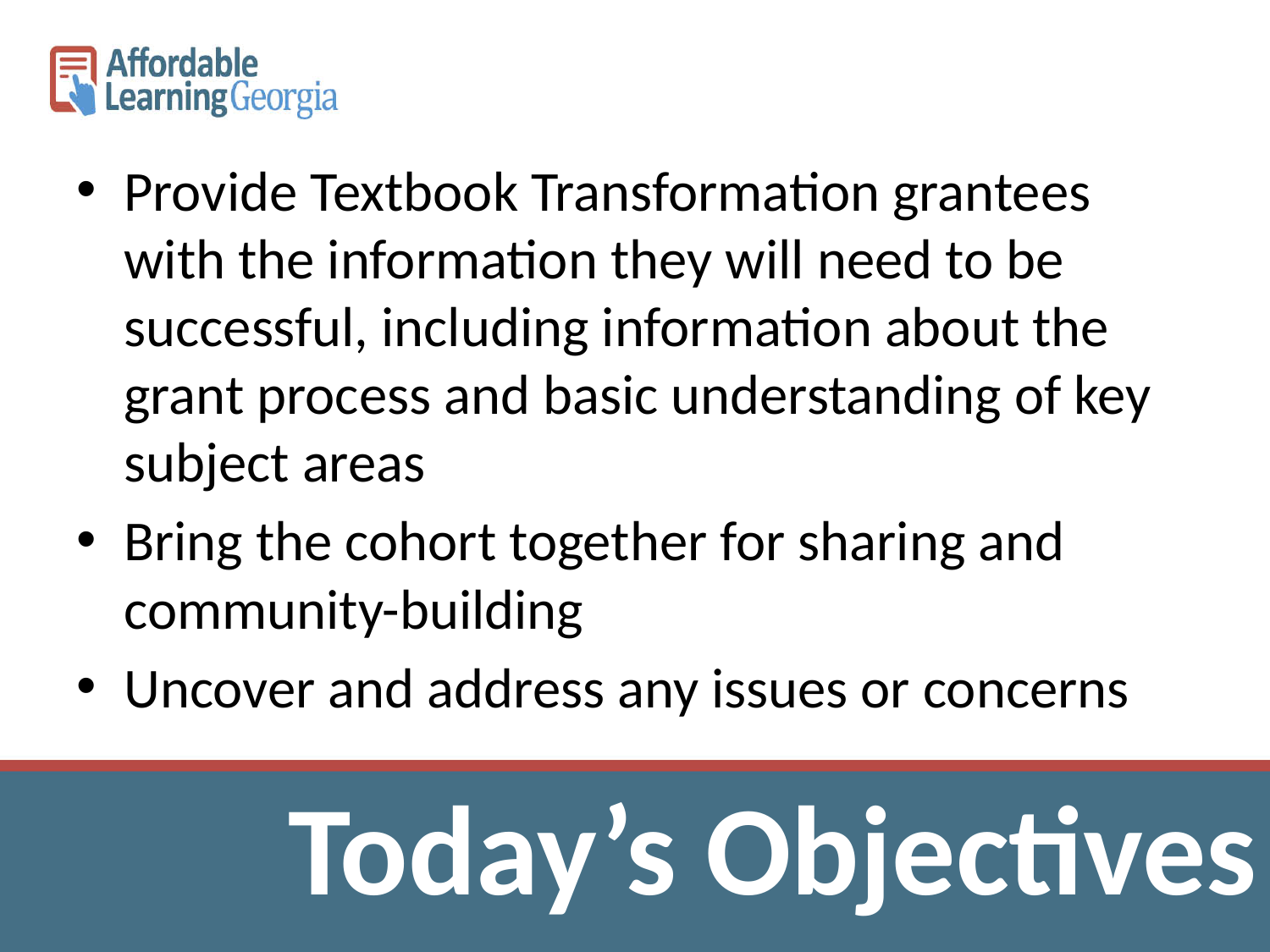

Provide Textbook Transformation grantees with the information they will need to be successful, including information about the grant process and basic understanding of key subject areas
Bring the cohort together for sharing and community-building
Uncover and address any issues or concerns

Today’s Objectives